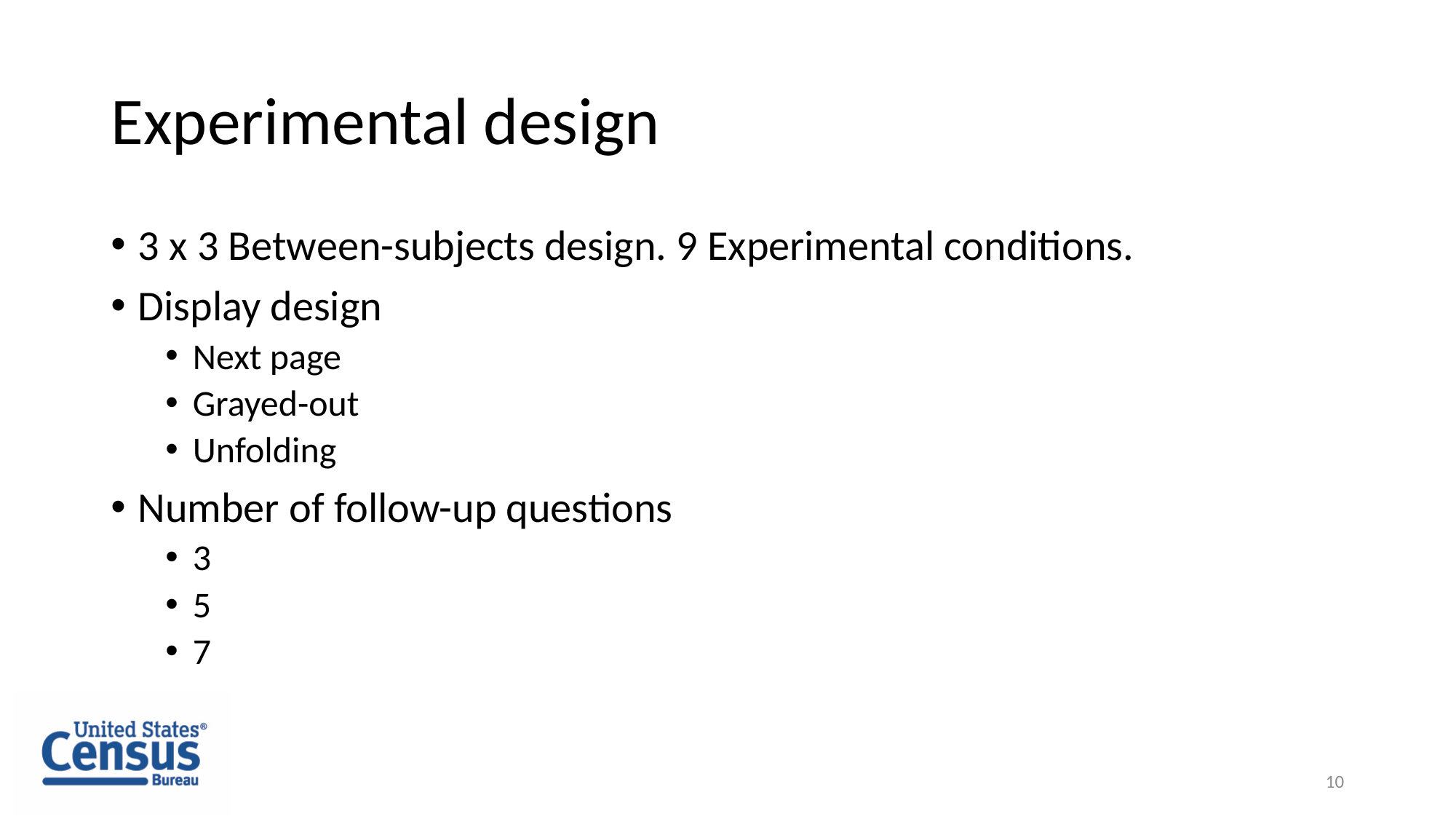

# Experimental design
3 x 3 Between-subjects design. 9 Experimental conditions.
Display design
Next page
Grayed-out
Unfolding
Number of follow-up questions
3
5
7

10